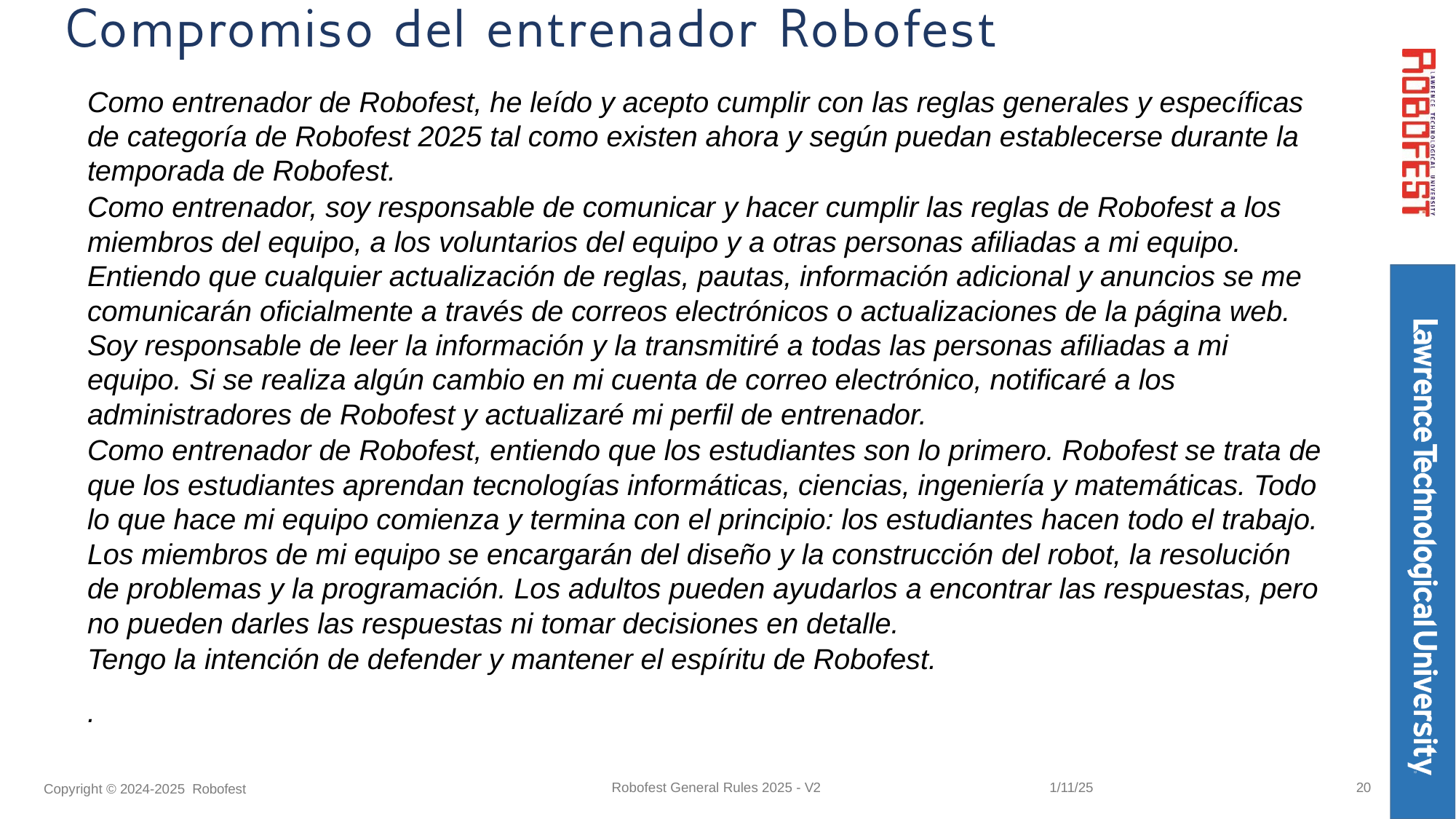

# Compromiso del entrenador Robofest
Como entrenador de Robofest, he leído y acepto cumplir con las reglas generales y específicas de categoría de Robofest 2025 tal como existen ahora y según puedan establecerse durante la temporada de Robofest.
Como entrenador, soy responsable de comunicar y hacer cumplir las reglas de Robofest a los miembros del equipo, a los voluntarios del equipo y a otras personas afiliadas a mi equipo. Entiendo que cualquier actualización de reglas, pautas, información adicional y anuncios se me comunicarán oficialmente a través de correos electrónicos o actualizaciones de la página web. Soy responsable de leer la información y la transmitiré a todas las personas afiliadas a mi equipo. Si se realiza algún cambio en mi cuenta de correo electrónico, notificaré a los administradores de Robofest y actualizaré mi perfil de entrenador.
Como entrenador de Robofest, entiendo que los estudiantes son lo primero. Robofest se trata de que los estudiantes aprendan tecnologías informáticas, ciencias, ingeniería y matemáticas. Todo lo que hace mi equipo comienza y termina con el principio: los estudiantes hacen todo el trabajo. Los miembros de mi equipo se encargarán del diseño y la construcción del robot, la resolución de problemas y la programación. Los adultos pueden ayudarlos a encontrar las respuestas, pero no pueden darles las respuestas ni tomar decisiones en detalle.
Tengo la intención de defender y mantener el espíritu de Robofest.
.
20
Robofest General Rules 2025 - V2
1/11/25
Copyright © 2024-2025 Robofest